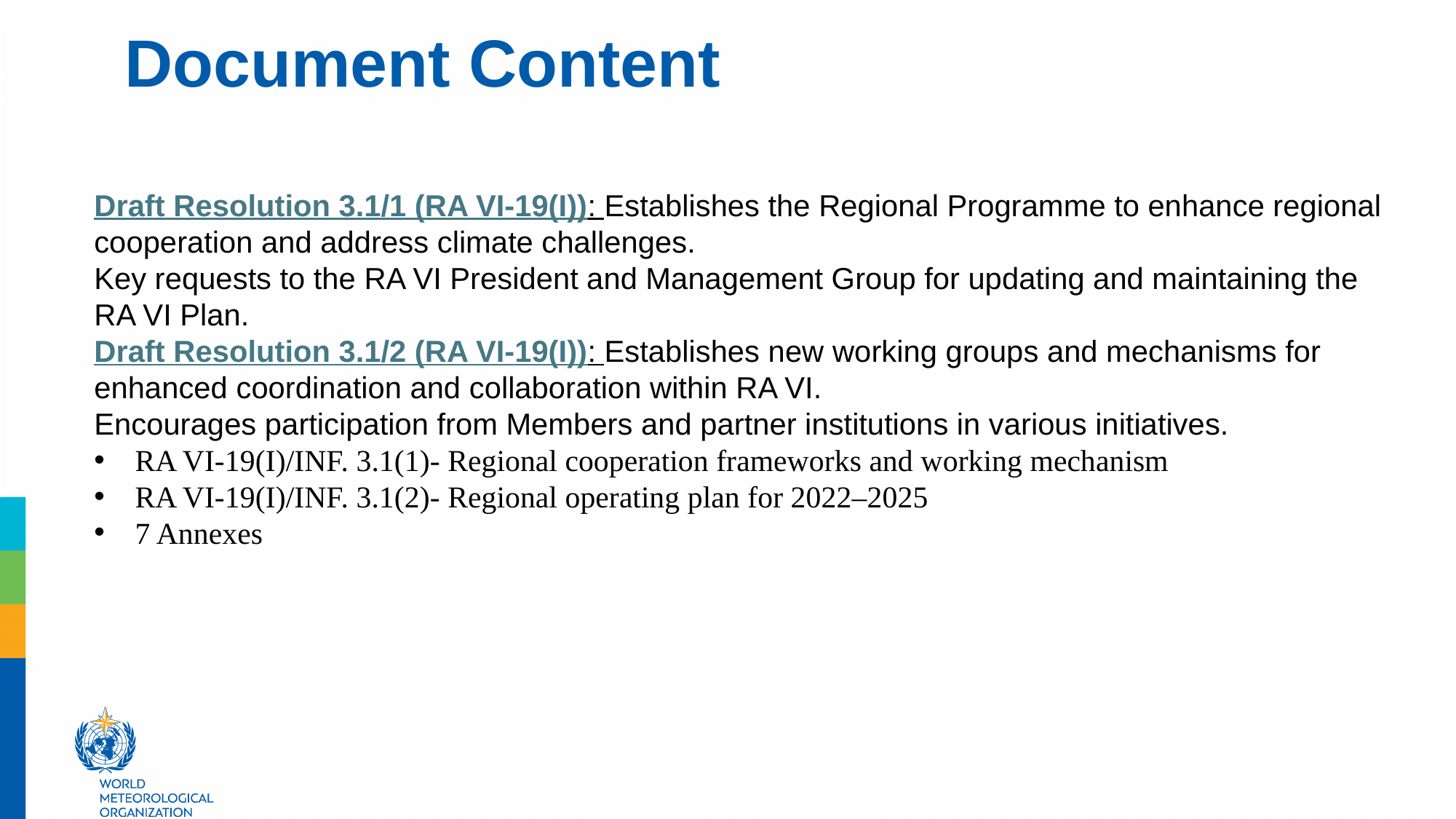

# Document Content
Draft Resolution 3.1/1 (RA VI-19(I)): Establishes the Regional Programme to enhance regional cooperation and address climate challenges.
Key requests to the RA VI President and Management Group for updating and maintaining the RA VI Plan.
Draft Resolution 3.1/2 (RA VI-19(I)): Establishes new working groups and mechanisms for enhanced coordination and collaboration within RA VI.
Encourages participation from Members and partner institutions in various initiatives.
RA VI-19(I)/INF. 3.1(1)- Regional cooperation frameworks and working mechanism
RA VI-19(I)/INF. 3.1(2)- Regional operating plan for 2022–2025
7 Annexes